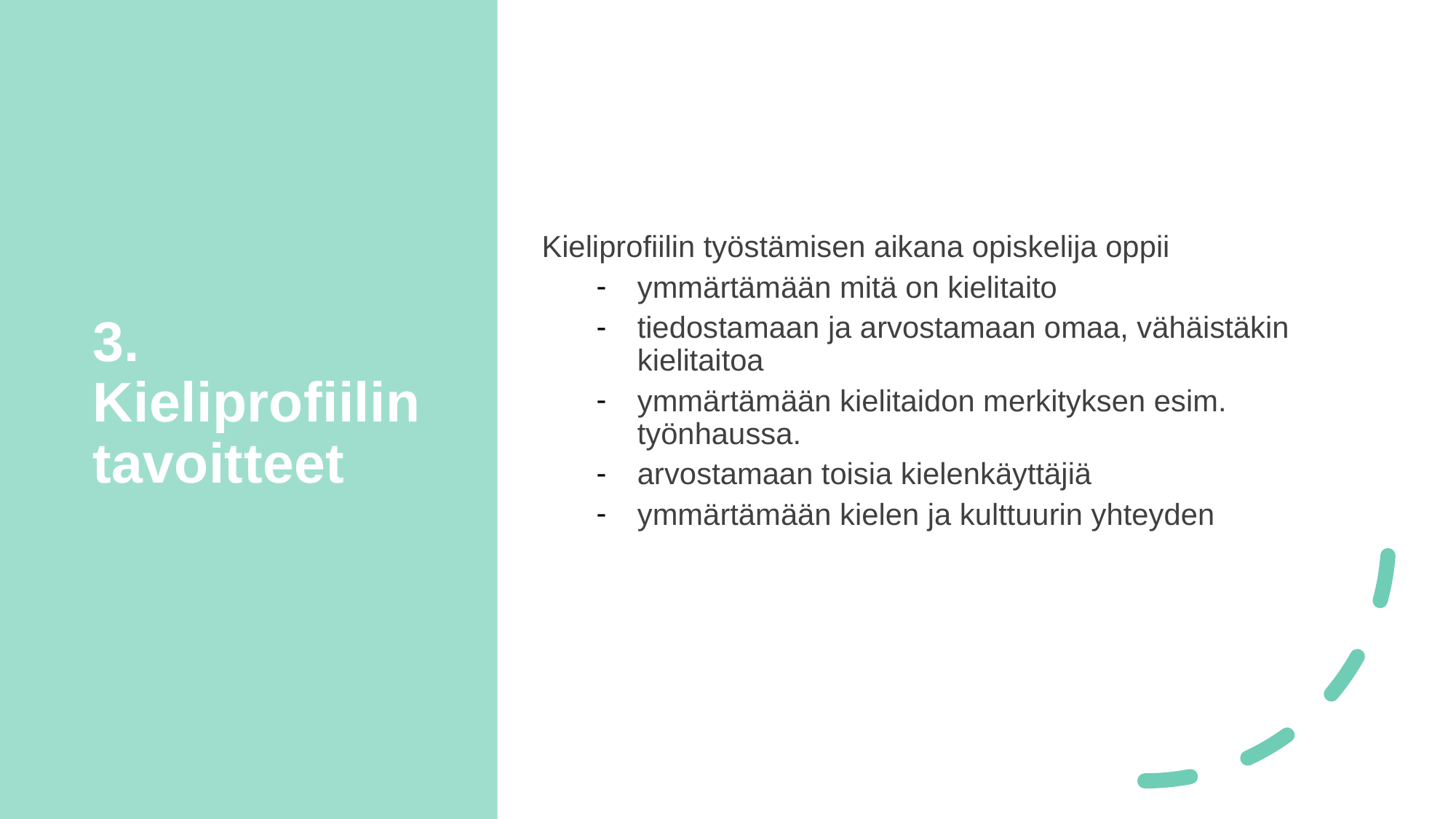

# 3. Kieliprofiilin tavoitteet

Kieliprofiilin työstämisen aikana opiskelija oppii
ymmärtämään mitä on kielitaito
tiedostamaan ja arvostamaan omaa, vähäistäkin kielitaitoa
ymmärtämään kielitaidon merkityksen esim. työnhaussa.
arvostamaan toisia kielenkäyttäjiä
ymmärtämään kielen ja kulttuurin yhteyden